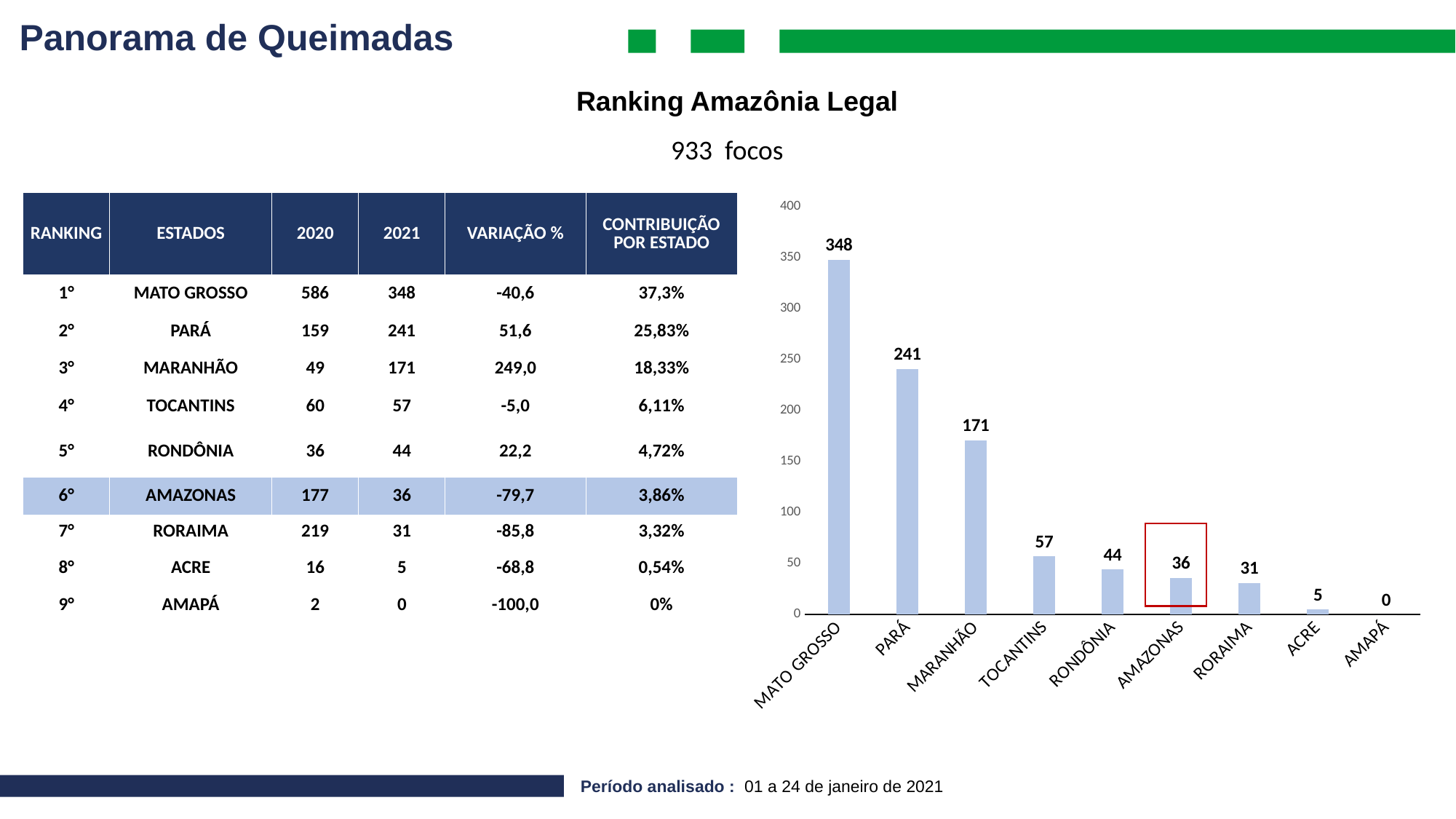

Panorama de Queimadas
Ranking Amazônia Legal
933  focos

### Chart

| Category | 2021 |
|---|---|
| MATO GROSSO | 348.0 |
| PARÁ | 241.0 |
| MARANHÃO | 171.0 |
| TOCANTINS | 57.0 |
| RONDÔNIA | 44.0 |
| AMAZONAS | 36.0 |
| RORAIMA | 31.0 |
| ACRE | 5.0 |
| AMAPÁ | 0.0 |
| RANKING | ESTADOS | 2020 | 2021 | VARIAÇÃO % | CONTRIBUIÇÃO POR ESTADO |
| --- | --- | --- | --- | --- | --- |
| 1° | MATO GROSSO | 586 | 348 | -40,6 | 37,3% |
| 2° | PARÁ | 159 | 241 | 51,6 | 25,83% |
| 3° | MARANHÃO | 49 | 171 | 249,0 | 18,33% |
| 4° | TOCANTINS | 60 | 57 | -5,0 | 6,11% |
| 5° | RONDÔNIA | 36 | 44 | 22,2 | 4,72% |
| 6° | AMAZONAS | 177 | 36 | -79,7 | 3,86% |
| 7° | RORAIMA | 219 | 31 | -85,8 | 3,32% |
| 8° | ACRE | 16 | 5 | -68,8 | 0,54% |
| 9° | AMAPÁ | 2 | 0 | -100,0 | 0% |

Período analisado :  01 a 24 de janeiro de 2021